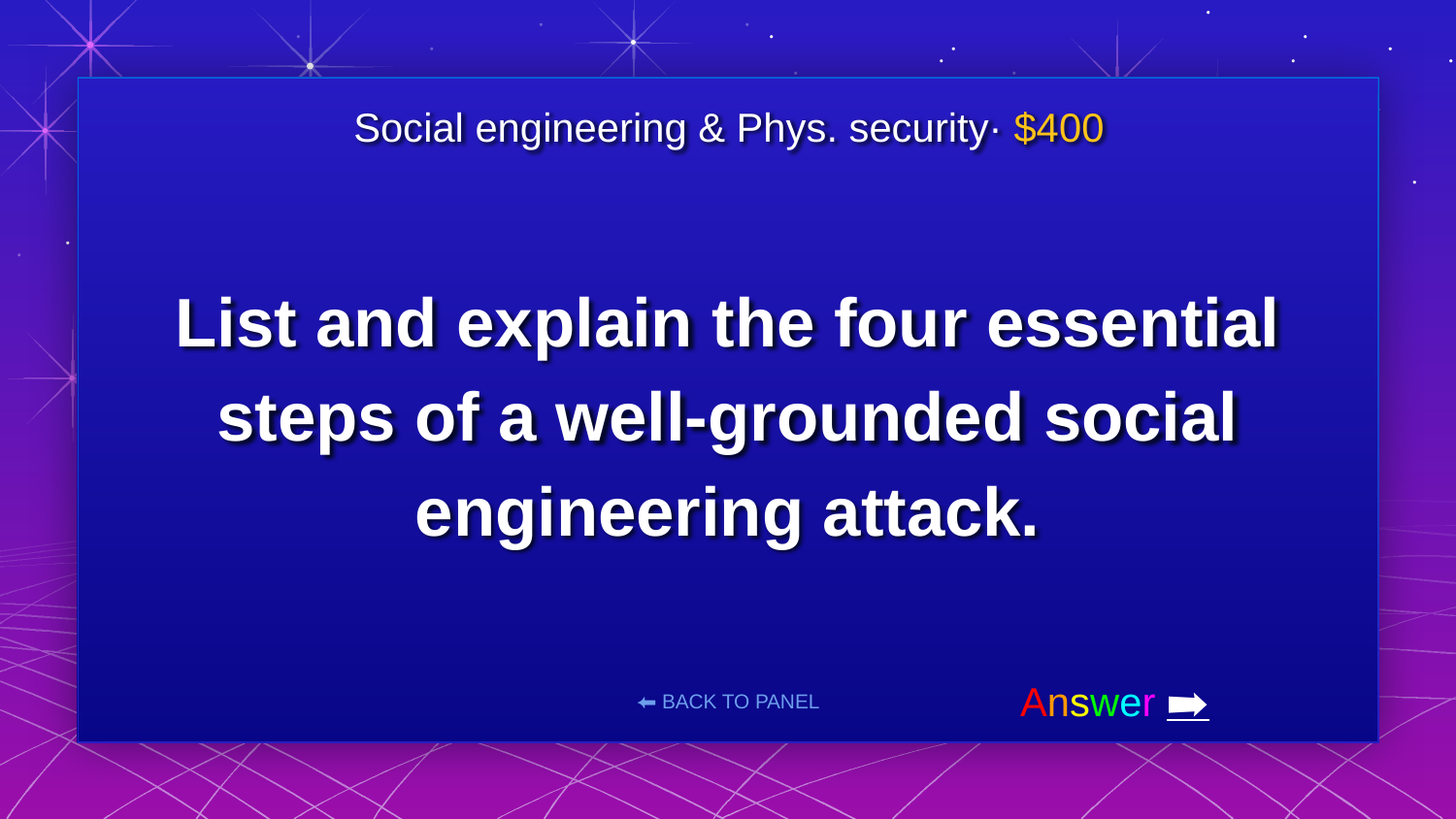

Social engineering & Phys. security· $400
# List and explain the four essential steps of a well-grounded social engineering attack.
Answer ➡️